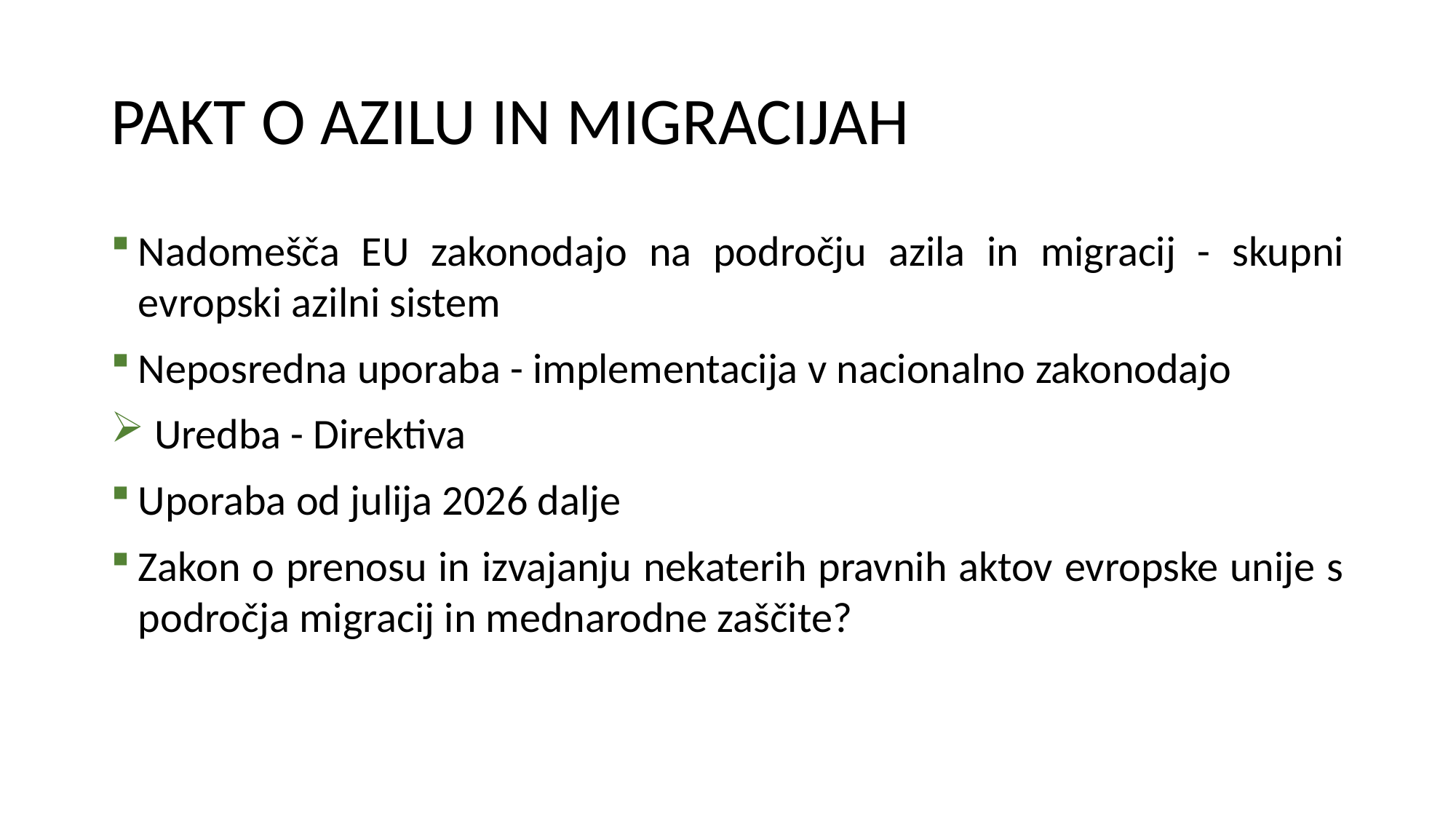

# PAKT O AZILU IN MIGRACIJAH
Nadomešča EU zakonodajo na področju azila in migracij - skupni evropski azilni sistem
Neposredna uporaba - implementacija v nacionalno zakonodajo
 Uredba - Direktiva
Uporaba od julija 2026 dalje
Zakon o prenosu in izvajanju nekaterih pravnih aktov evropske unije s področja migracij in mednarodne zaščite?